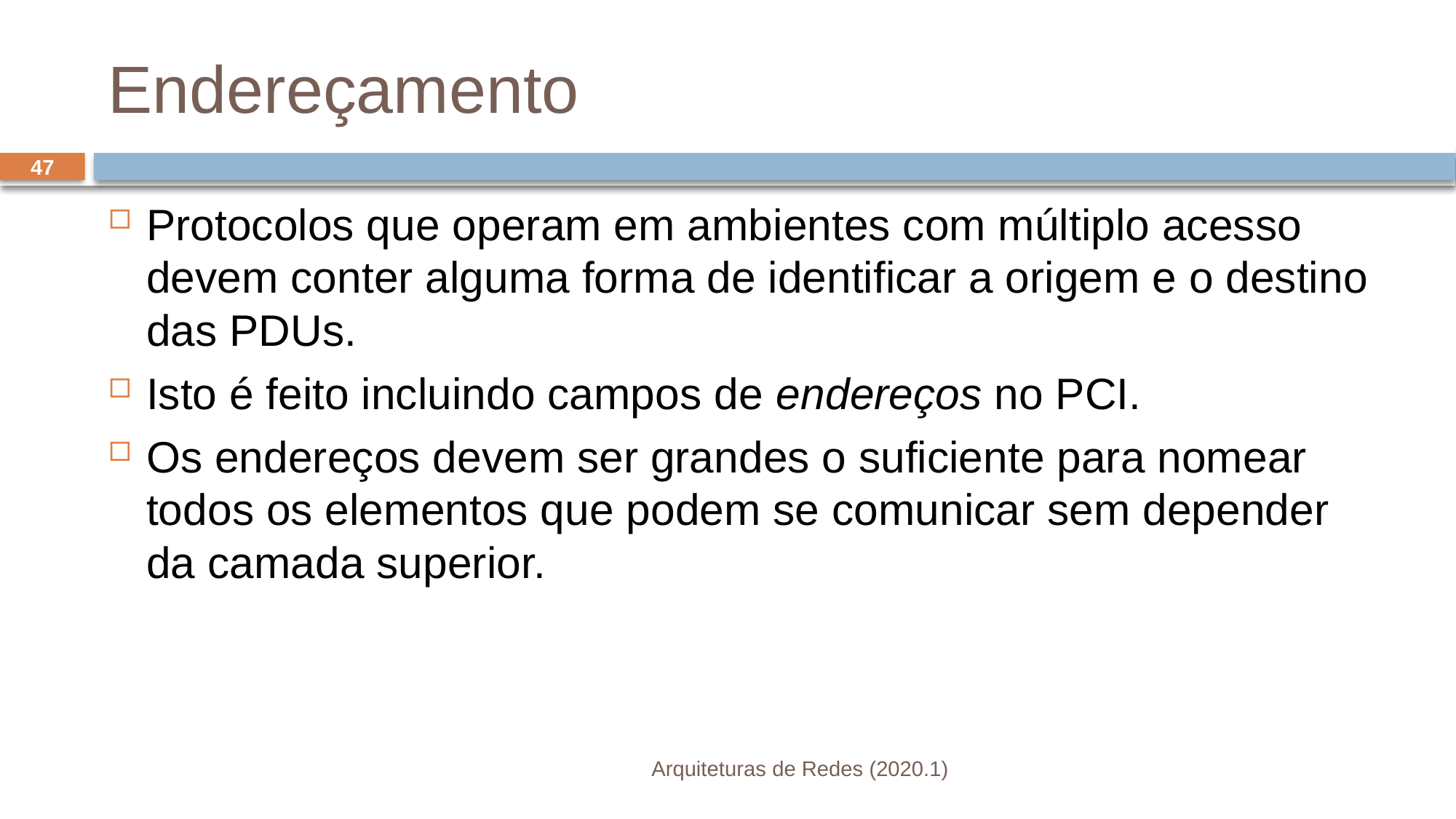

# Endereçamento
47
Protocolos que operam em ambientes com múltiplo acesso devem conter alguma forma de identificar a origem e o destino das PDUs.
Isto é feito incluindo campos de endereços no PCI.
Os endereços devem ser grandes o suficiente para nomear todos os elementos que podem se comunicar sem depender da camada superior.
Arquiteturas de Redes (2020.1)